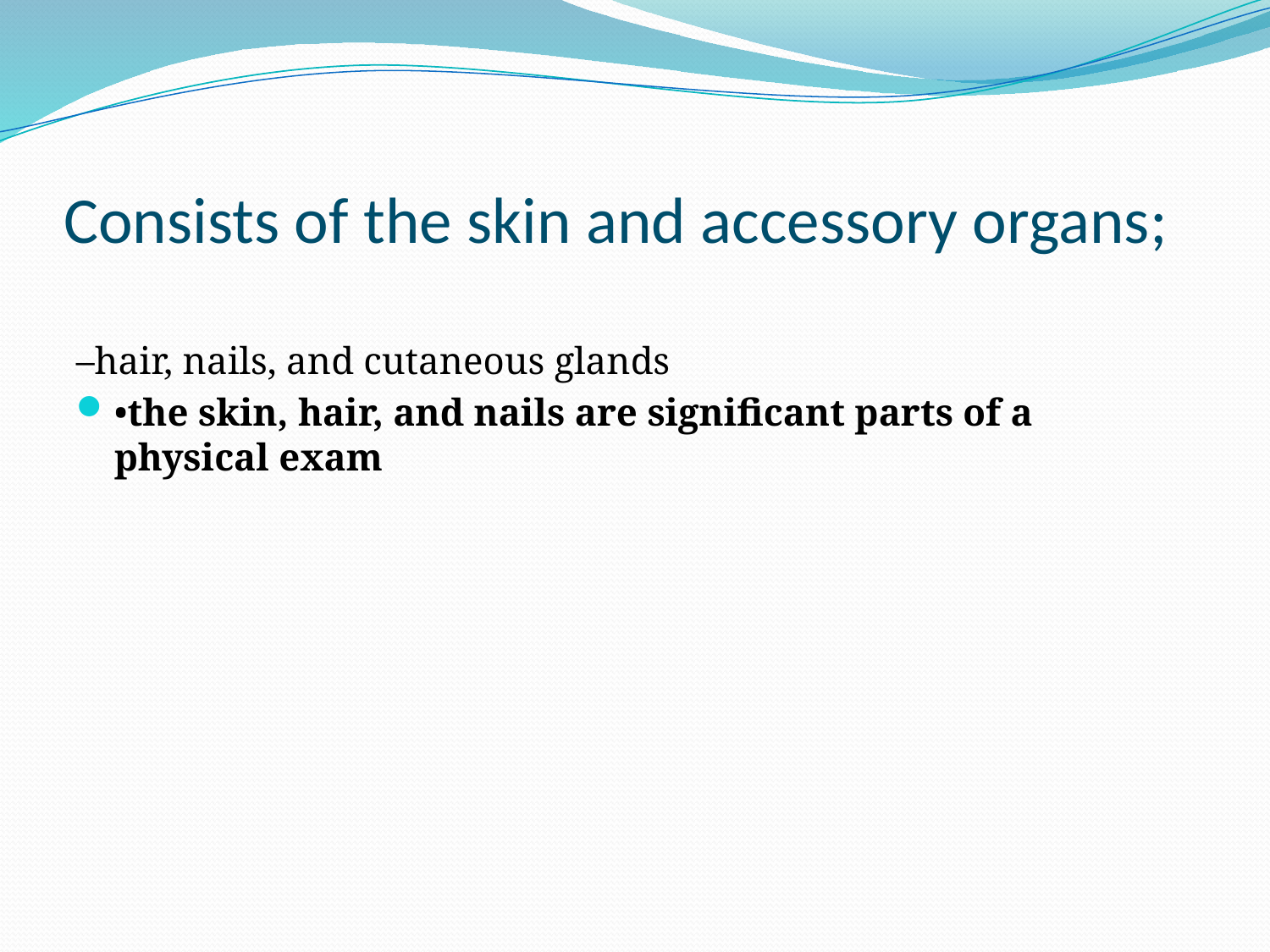

# Consists of the skin and accessory organs;

–hair, nails, and cutaneous glands
•the skin, hair, and nails are significant parts of a physical exam